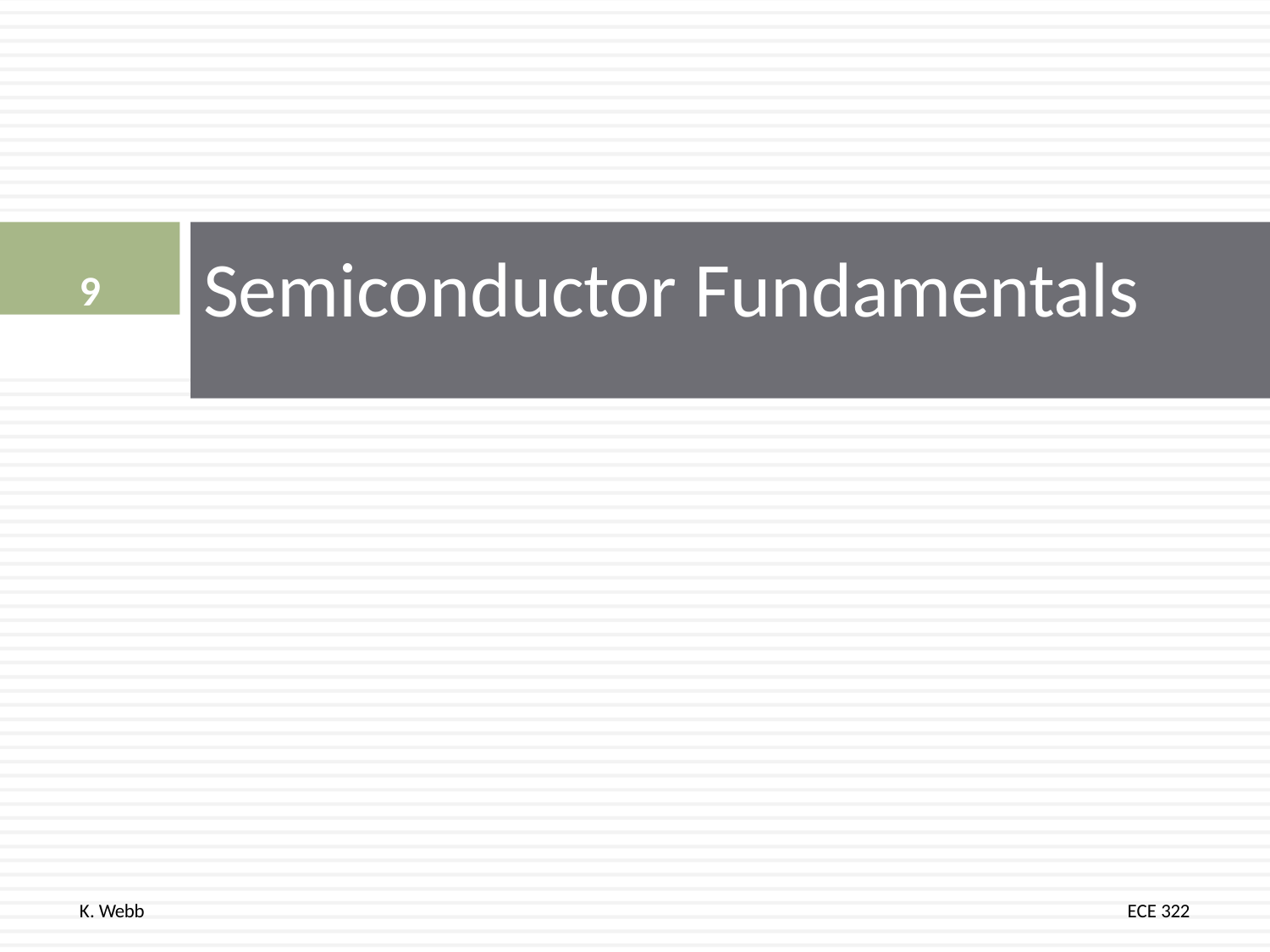

9
# Semiconductor Fundamentals
K. Webb
ECE 322